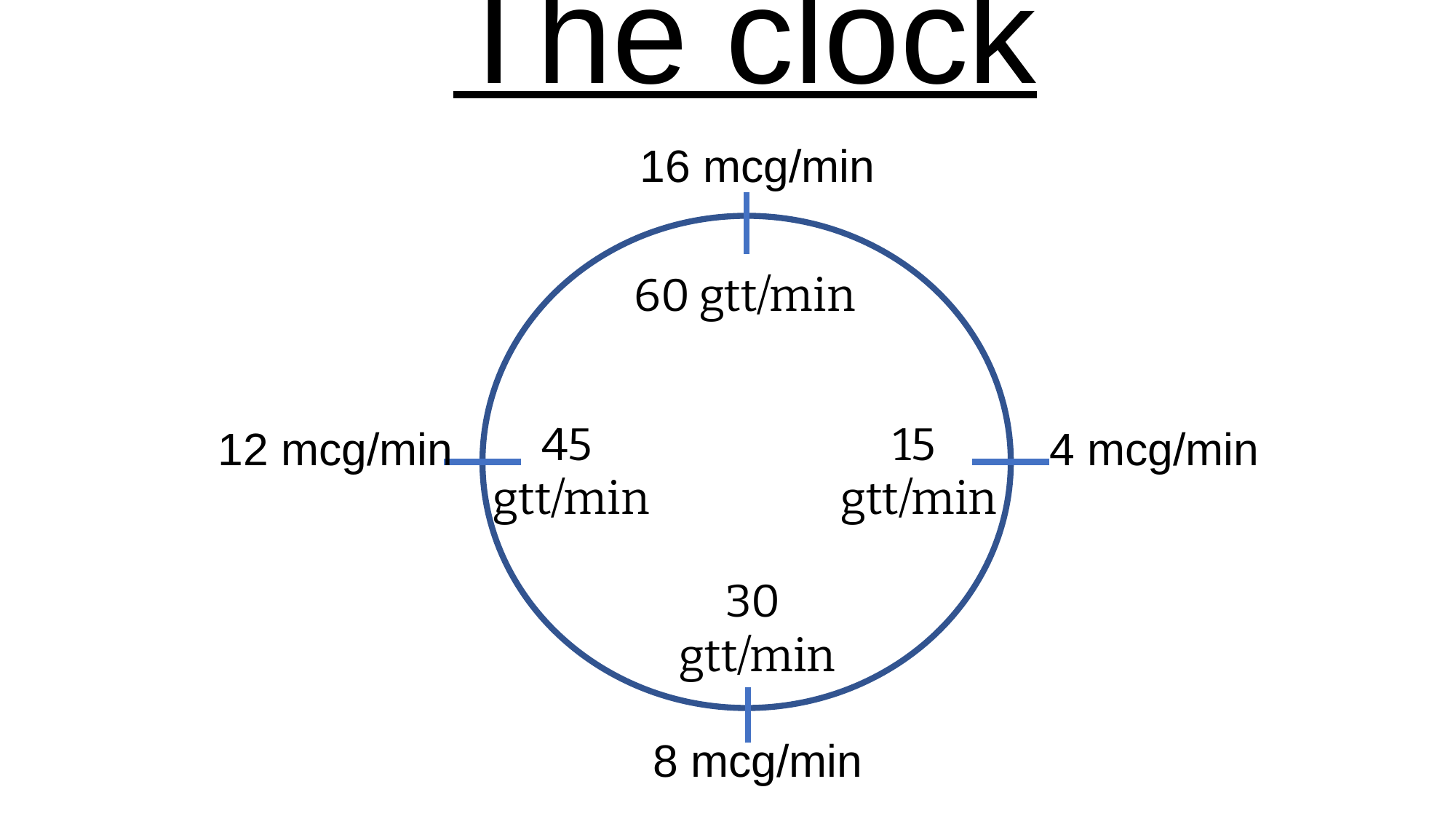

The clock
16 mcg/min

60 gtt/min
15
gtt/min
45
gtt/min
4 mcg/min
12 mcg/min
30
gtt/min
8 mcg/min